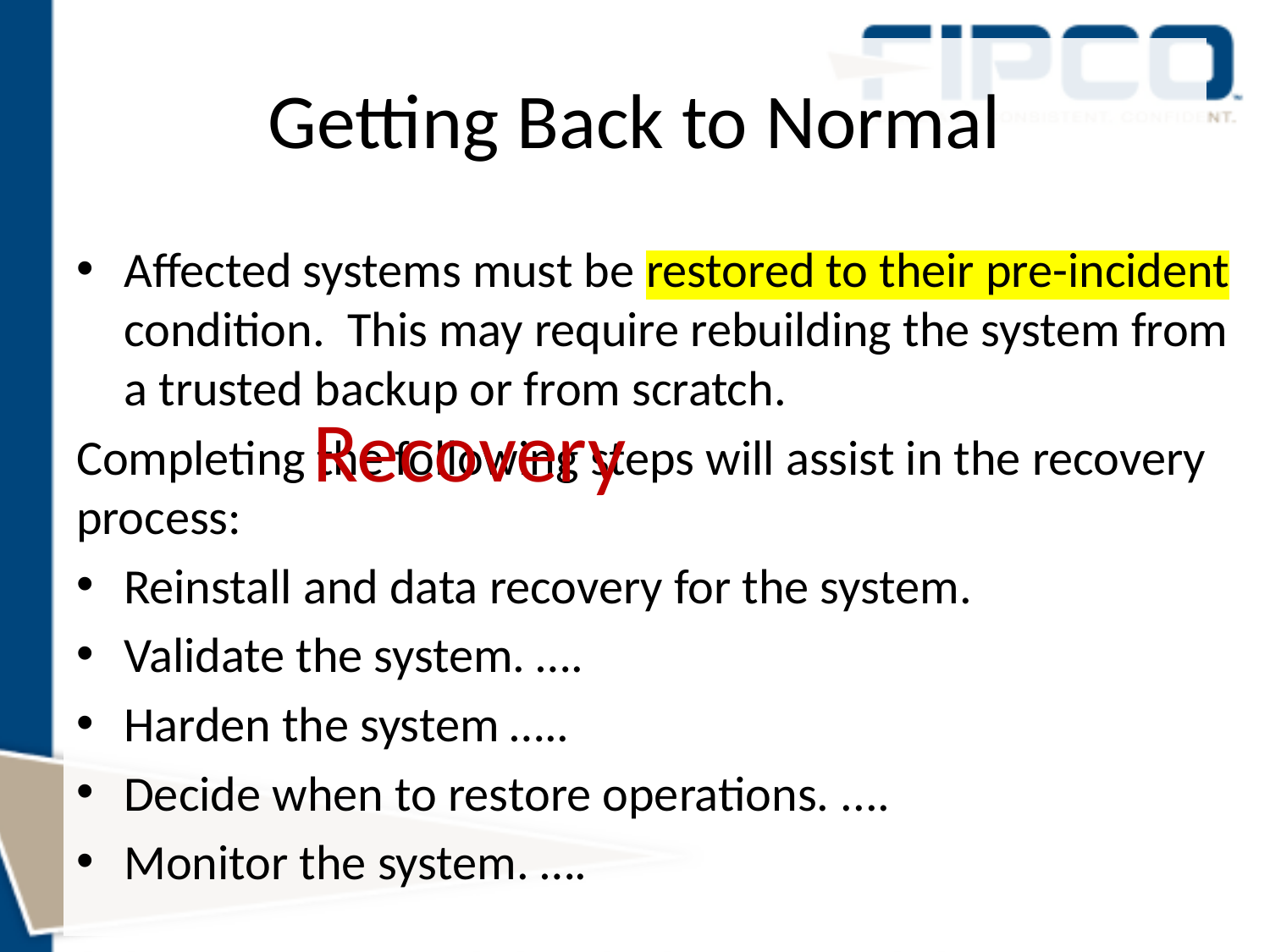

# Getting Back to Normal
Affected systems must be restored to their pre-incident condition.  This may require rebuilding the system from a trusted backup or from scratch.
Completing the following steps will assist in the recovery process:
Reinstall and data recovery for the system.
Validate the system. ….
Harden the system …..
Decide when to restore operations. ....
Monitor the system. ….

Recovery